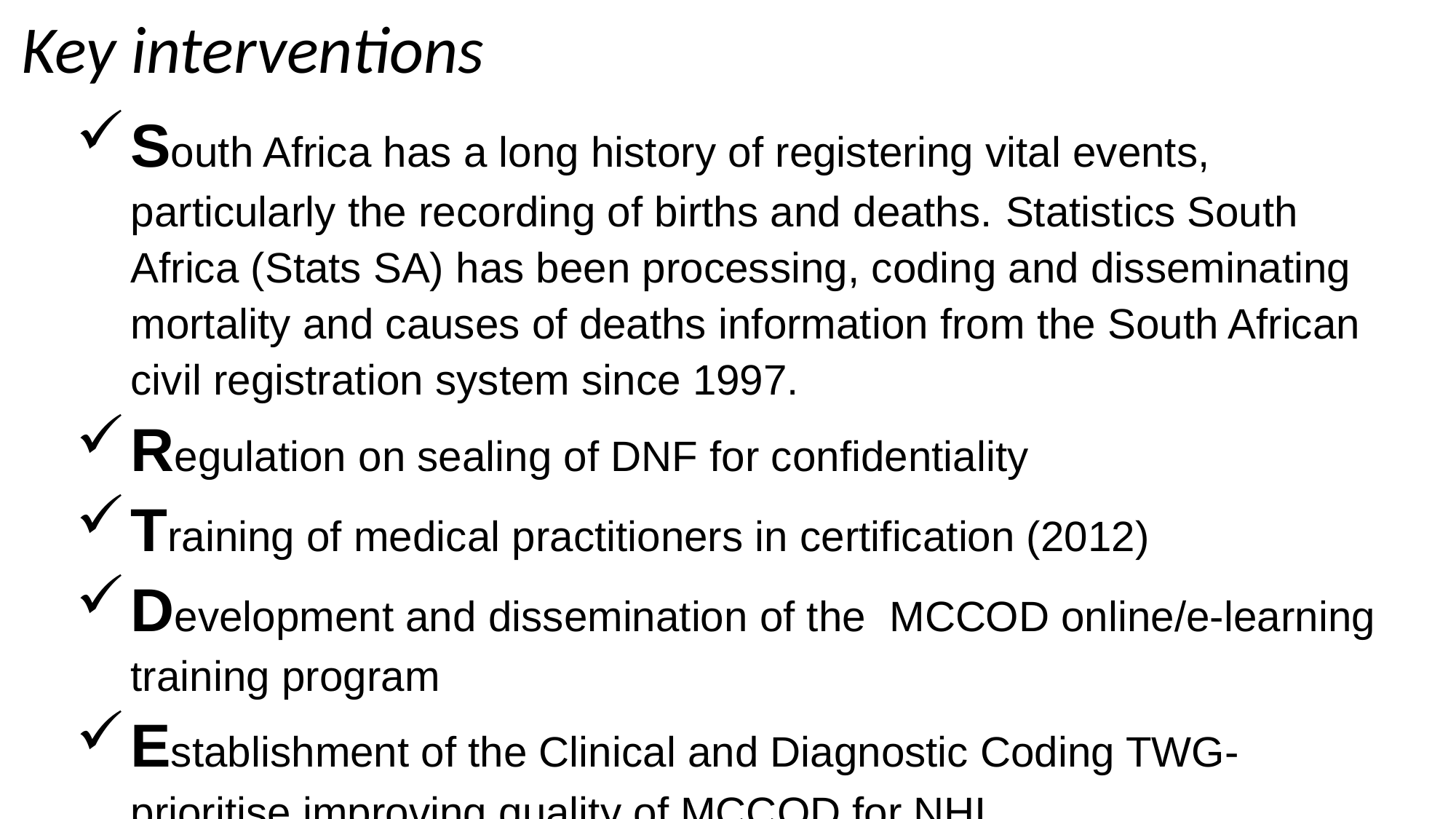

# Key interventions
South Africa has a long history of registering vital events, particularly the recording of births and deaths. Statistics South Africa (Stats SA) has been processing, coding and disseminating mortality and causes of deaths information from the South African civil registration system since 1997.
Regulation on sealing of DNF for confidentiality
Training of medical practitioners in certification (2012)
Development and dissemination of the  MCCOD online/e-learning training program
Establishment of the Clinical and Diagnostic Coding TWG- prioritise improving quality of MCCOD for NHI